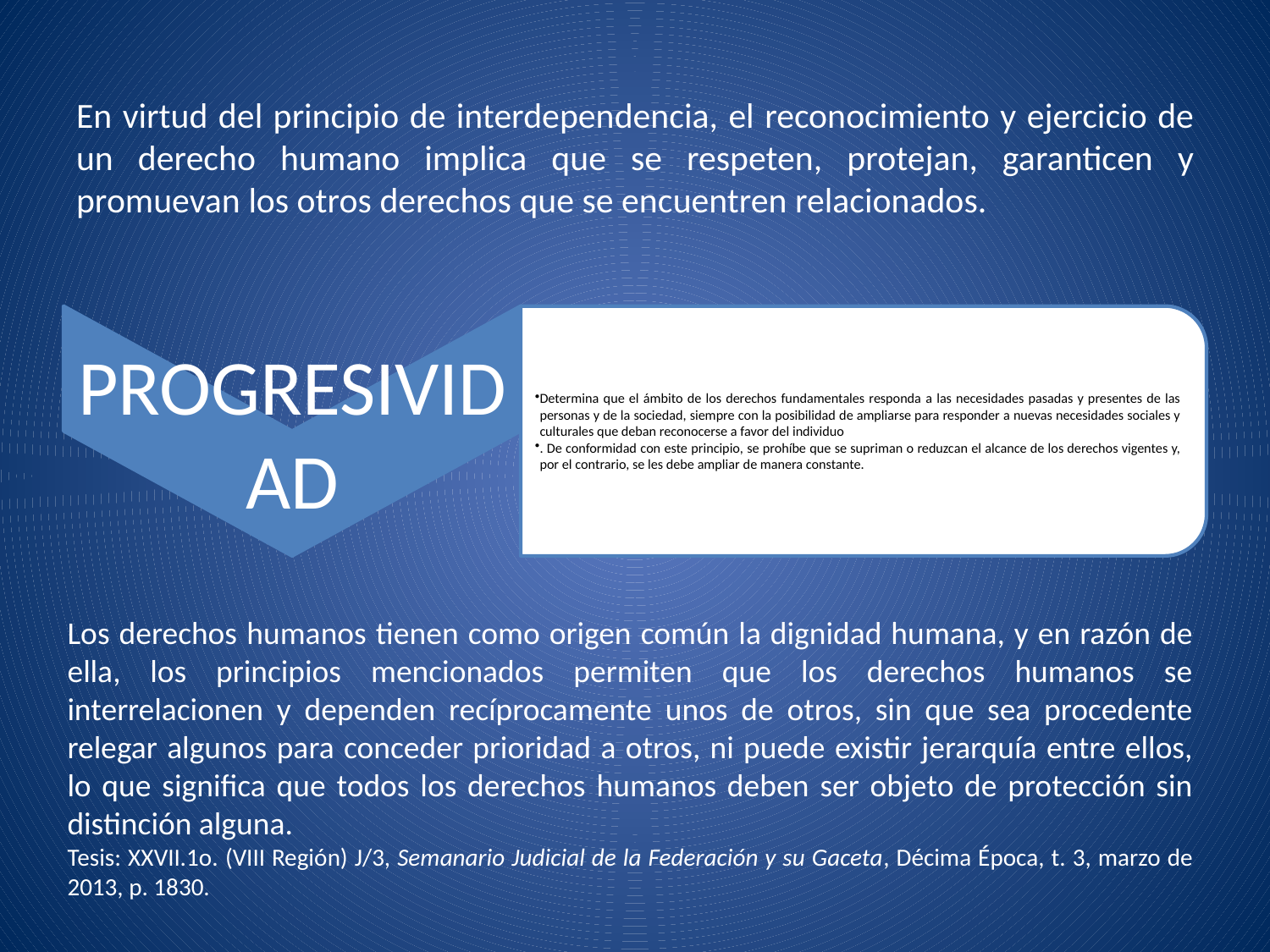

# En virtud del principio de interdependencia, el reconocimiento y ejercicio de un derecho humano implica que se respeten, protejan, garanticen y promuevan los otros derechos que se encuentren relacionados.
PROGRESIVIDAD
Determina que el ámbito de los derechos fundamentales responda a las necesidades pasadas y presentes de las personas y de la sociedad, siempre con la posibilidad de ampliarse para responder a nuevas necesidades sociales y culturales que deban reconocerse a favor del individuo
. De conformidad con este principio, se prohíbe que se supriman o reduzcan el alcance de los derechos vigentes y, por el contrario, se les debe ampliar de manera constante.
Los derechos humanos tienen como origen común la dignidad humana, y en razón de ella, los principios mencionados permiten que los derechos humanos se interrelacionen y dependen recíprocamente unos de otros, sin que sea procedente relegar algunos para conceder prioridad a otros, ni puede existir jerarquía entre ellos, lo que significa que todos los derechos humanos deben ser objeto de protección sin distinción alguna.
Tesis: XXVII.1o. (VIII Región) J/3, Semanario Judicial de la Federación y su Gaceta, Décima Época, t. 3, marzo de 2013, p. 1830.